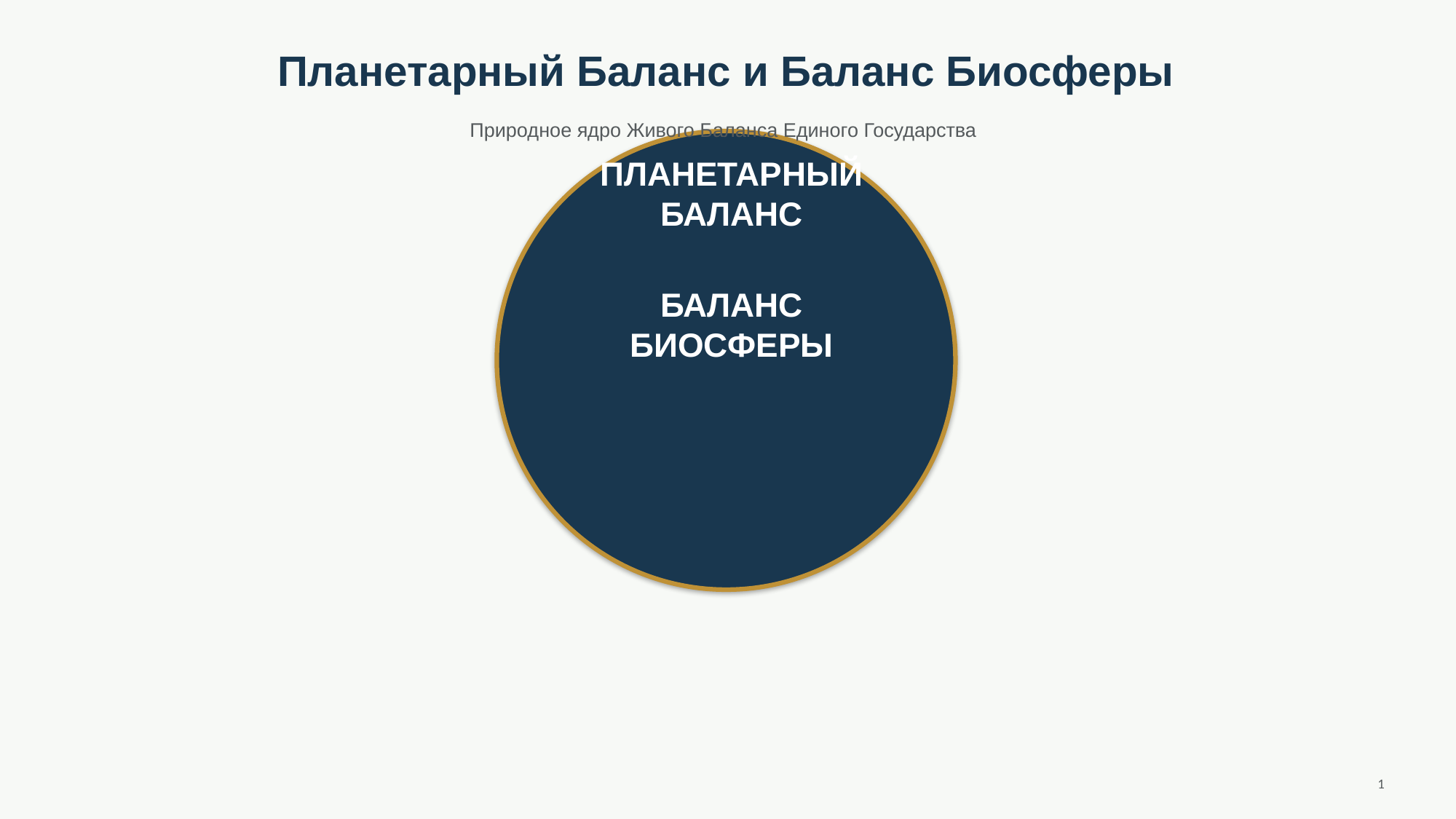

Планетарный Баланс и Баланс Биосферы
Природное ядро Живого Баланса Единого Государства

ПЛАНЕТАРНЫЙ
БАЛАНС
БАЛАНС
БИОСФЕРЫ
1